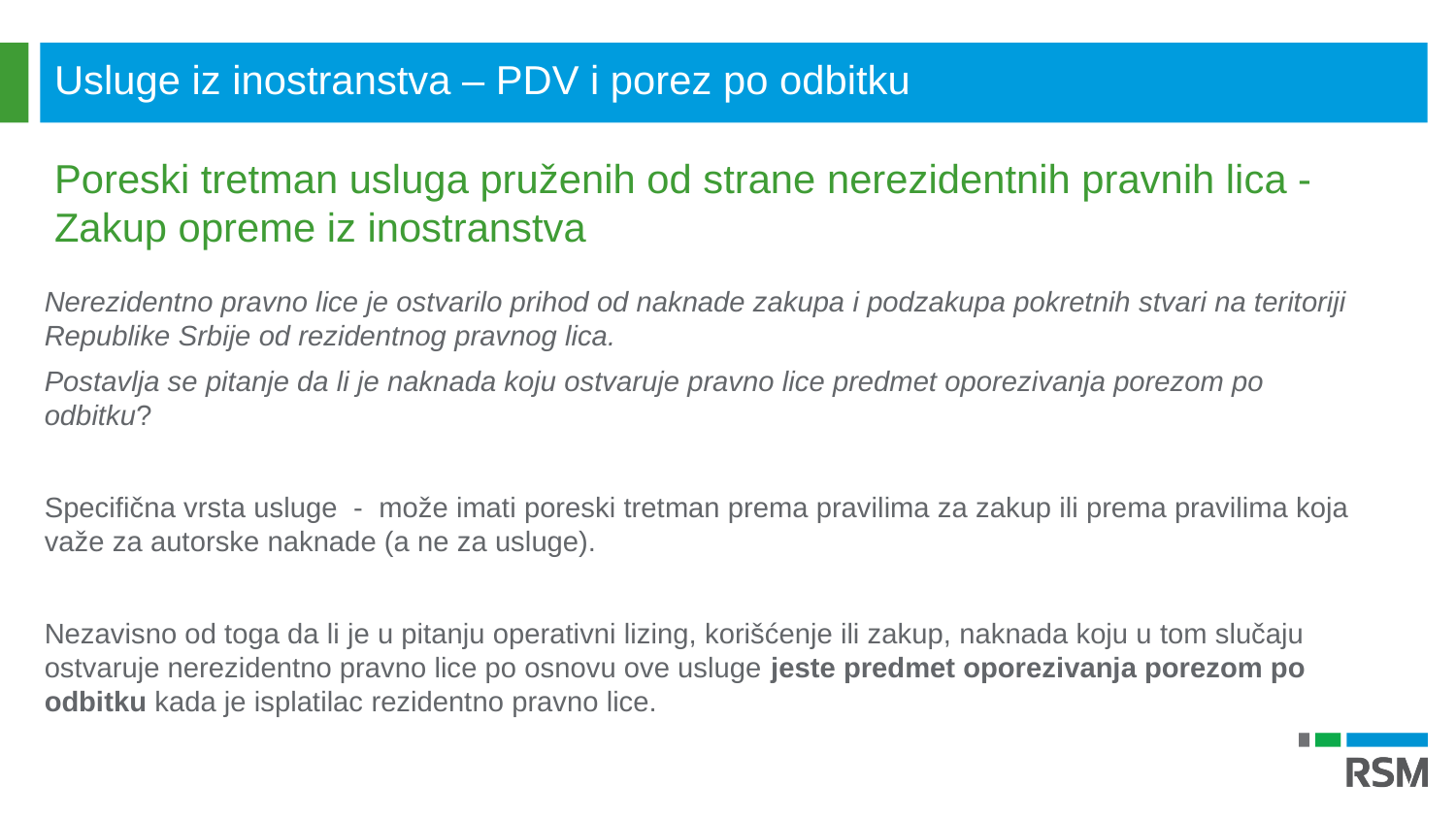

Usluge iz inostranstva – PDV i porez po odbitku
Poreski tretman usluga pruženih od strane nerezidentnih pravnih lica - Zakup opreme iz inostranstva

Nerezidentno pravno lice je ostvarilo prihod od naknade zakupa i podzakupa pokretnih stvari na teritoriji Republike Srbije od rezidentnog pravnog lica.
Postavlja se pitanje da li je naknada koju ostvaruje pravno lice predmet oporezivanja porezom po odbitku?

Specifična vrsta usluge  -  može imati poreski tretman prema pravilima za zakup ili prema pravilima koja važe za autorske naknade (a ne za usluge).

Nezavisno od toga da li je u pitanju operativni lizing, korišćenje ili zakup, naknada koju u tom slučaju ostvaruje nerezidentno pravno lice po osnovu ove usluge jeste predmet oporezivanja porezom po odbitku kada je isplatilac rezidentno pravno lice.